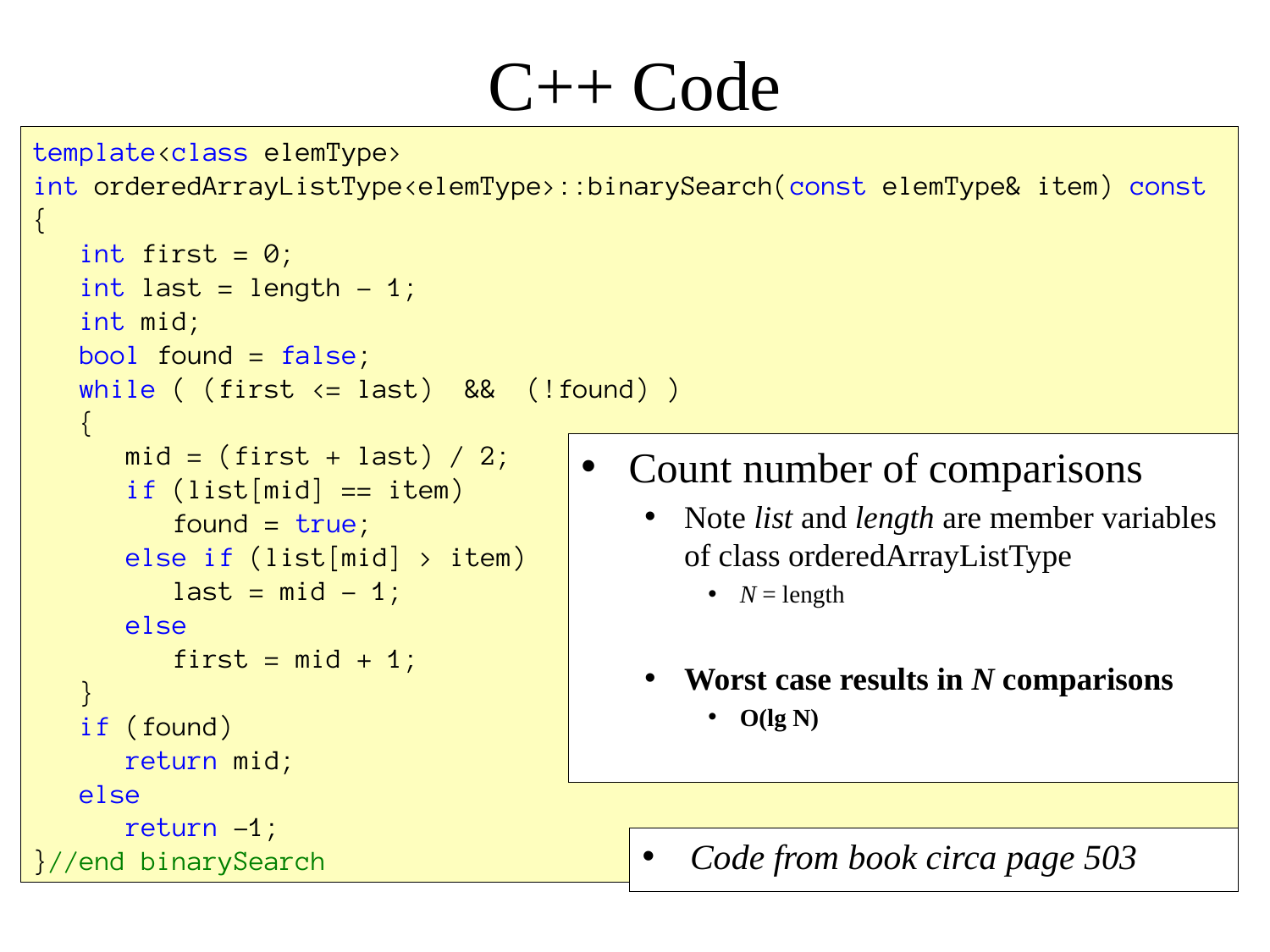

# C++ Code
template<class elemType>
int orderedArrayListType<elemType>::binarySearch(const elemType& item) const
{
   int first = 0;
   int last = length - 1;
   int mid;
   bool found = false;
   while ( (first <= last)  &&  (!found) )
   {
      mid = (first + last) / 2;
      if (list[mid] == item)
         found = true;
      else if (list[mid] > item)
         last = mid - 1;
      else
         first = mid + 1;
   }
   if (found)
      return mid;
   else
      return -1;
}//end binarySearch
Count number of comparisons
Note list and length are member variables
of class orderedArrayListType
N = length

Worst case results in N comparisons
O(lg N)
Code from book circa page 503